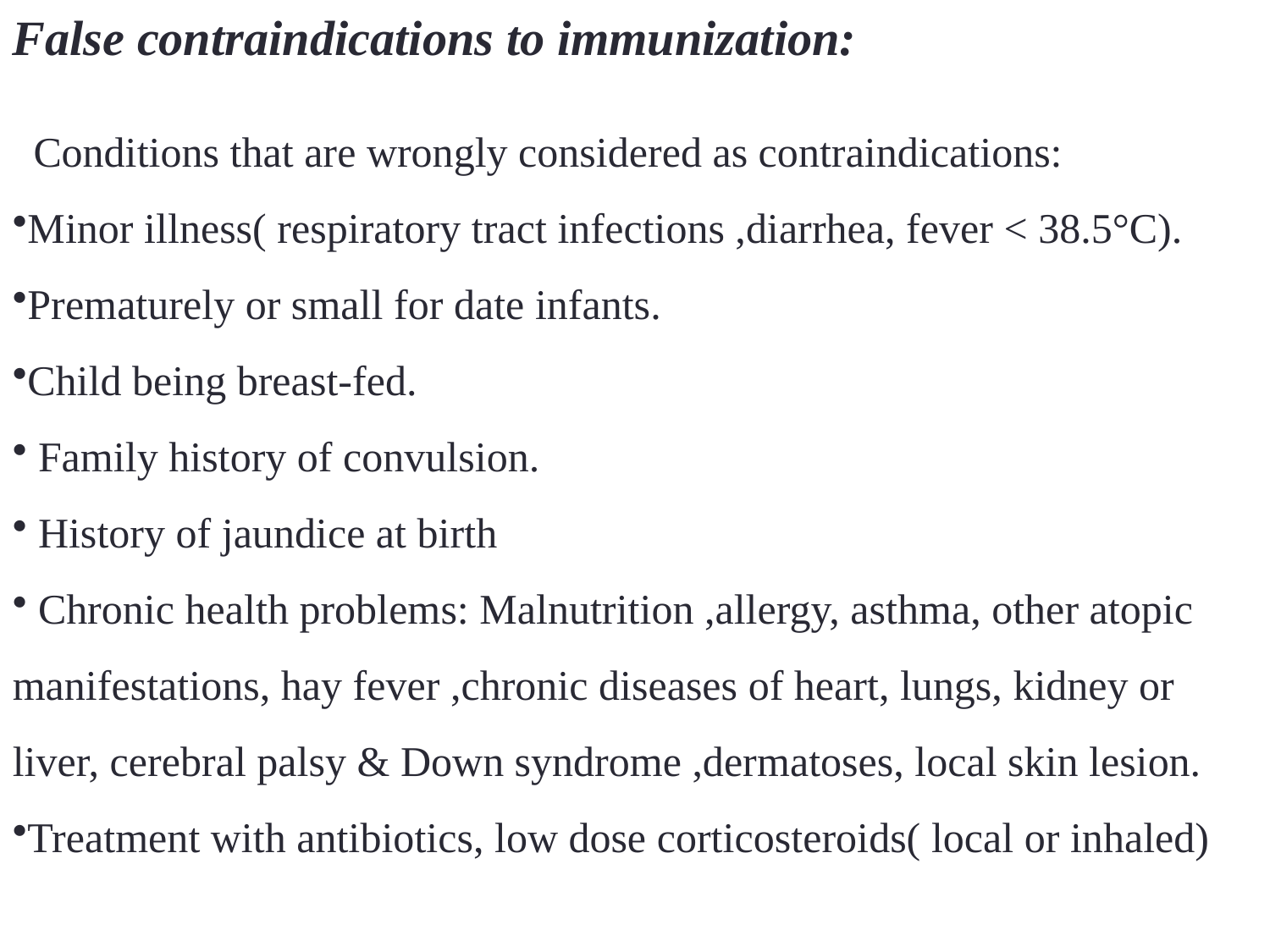

False contraindications to immunization:

  Conditions that are wrongly considered as contraindications:
Minor illness( respiratory tract infections ,diarrhea, fever < 38.5°C).
Prematurely or small for date infants.
Child being breast-fed.
 Family history of convulsion.
 History of jaundice at birth
 Chronic health problems: Malnutrition ,allergy, asthma, other atopic manifestations, hay fever ,chronic diseases of heart, lungs, kidney or liver, cerebral palsy & Down syndrome ,dermatoses, local skin lesion.
Treatment with antibiotics, low dose corticosteroids( local or inhaled)